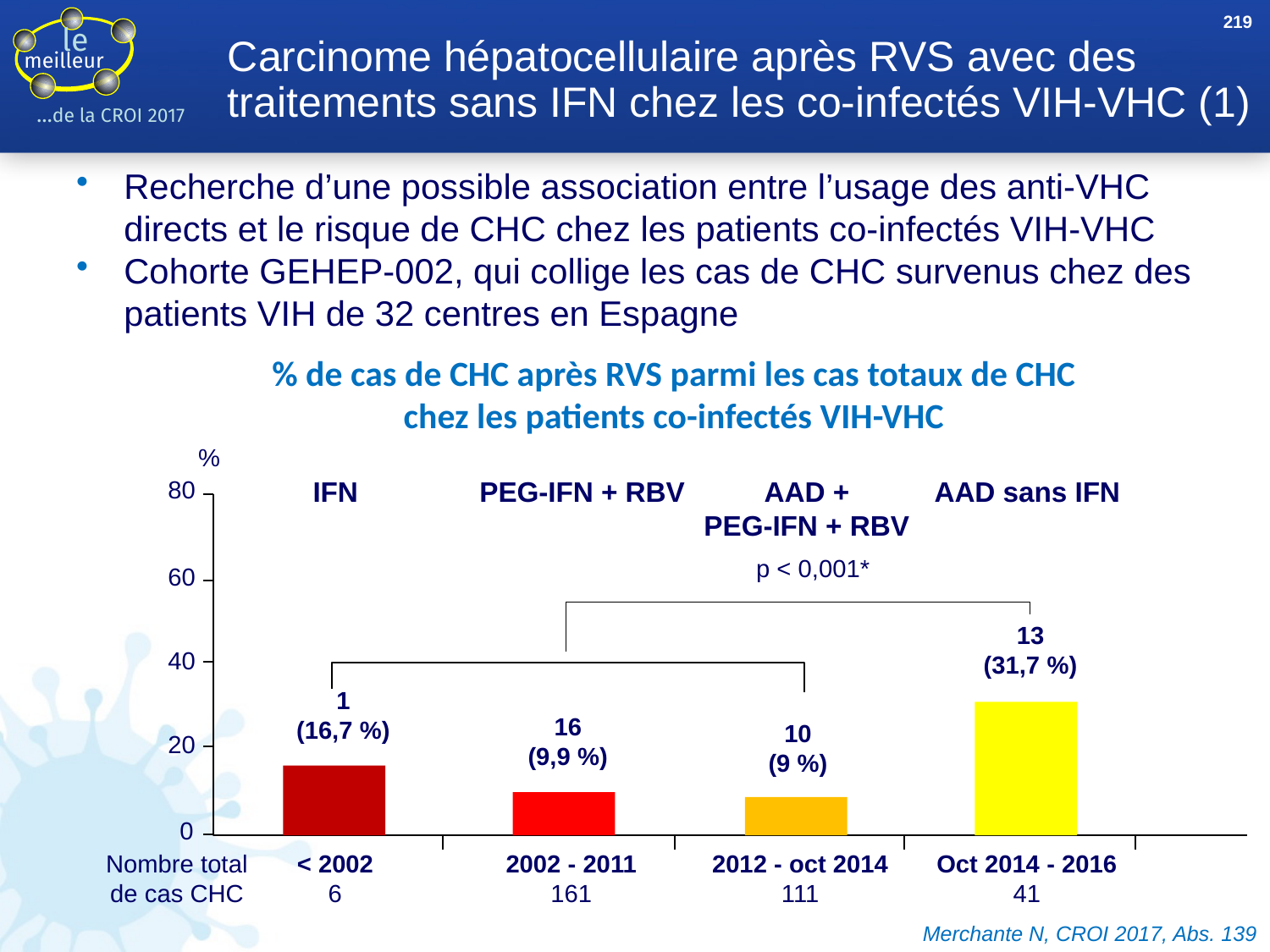

219
# Carcinome hépatocellulaire après RVS avec des traitements sans IFN chez les co-infectés VIH-VHC (1)
Recherche d’une possible association entre l’usage des anti-VHC directs et le risque de CHC chez les patients co-infectés VIH-VHC
Cohorte GEHEP-002, qui collige les cas de CHC survenus chez des patients VIH de 32 centres en Espagne
% de cas de CHC après RVS parmi les cas totaux de CHC chez les patients co-infectés VIH-VHC
%
80
IFN
PEG-IFN + RBV
AAD +
PEG-IFN + RBV
AAD sans IFN

 p < 0,001*
60

13
(31,7 %)
40

1
(16,7 %)

16
(9,9 %)
10
(9 %)
20

0
< 2002
6
2002 - 2011
161
2012 - oct 2014
111
Oct 2014 - 2016
41
 Nombre total
de cas CHC
Merchante N, CROI 2017, Abs. 139